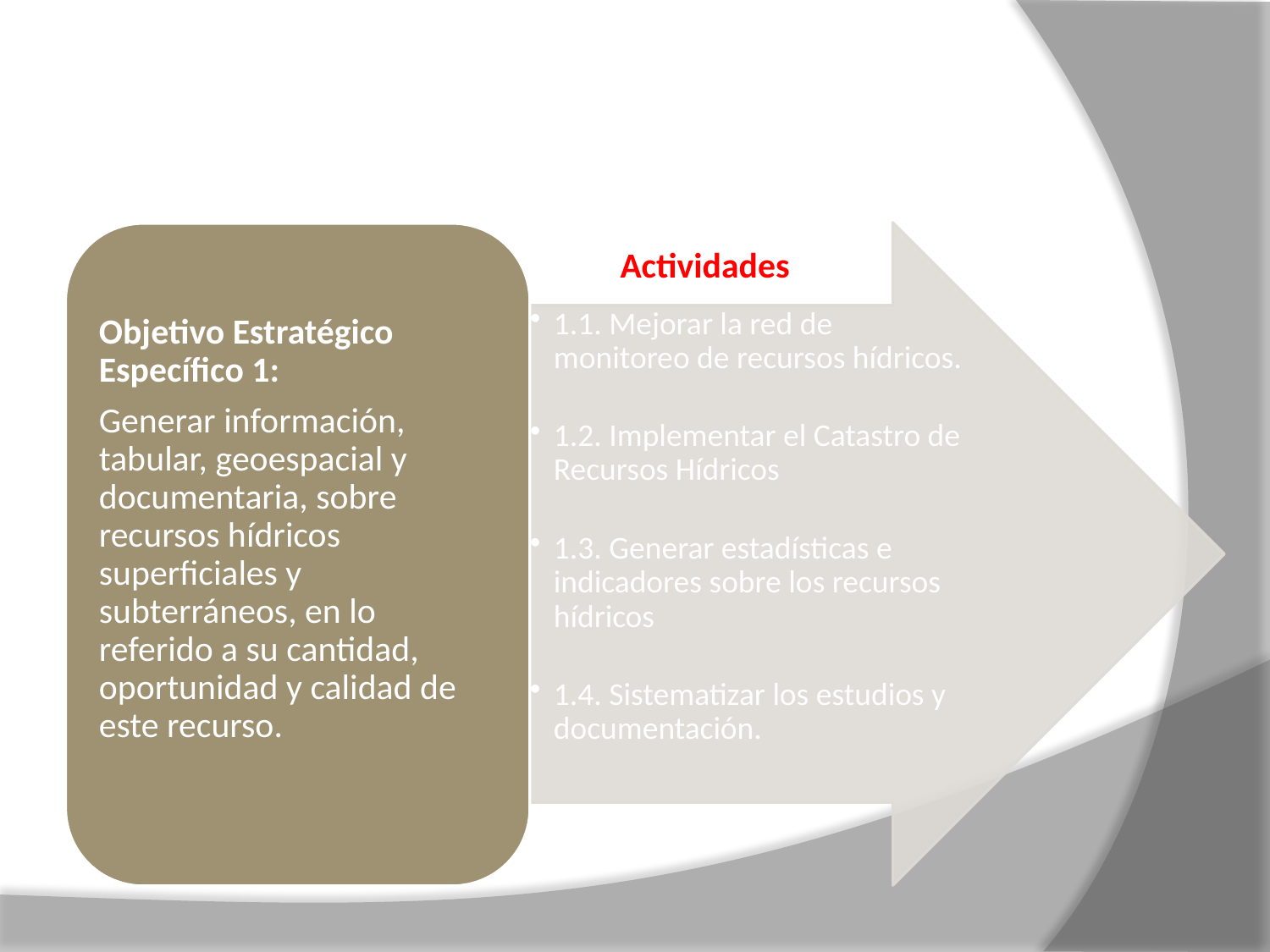

#
1.1. Mejorar la red de monitoreo de recursos hídricos.

1.2. Implementar el Catastro de Recursos Hídricos

1.3. Generar estadísticas e indicadores sobre los recursos hídricos

1.4. Sistematizar los estudios y documentación.
Objetivo Estratégico Específico 1:
Generar información, tabular, geoespacial y documentaria, sobre recursos hídricos superficiales y subterráneos, en lo referido a su cantidad, oportunidad y calidad de este recurso.

Actividades